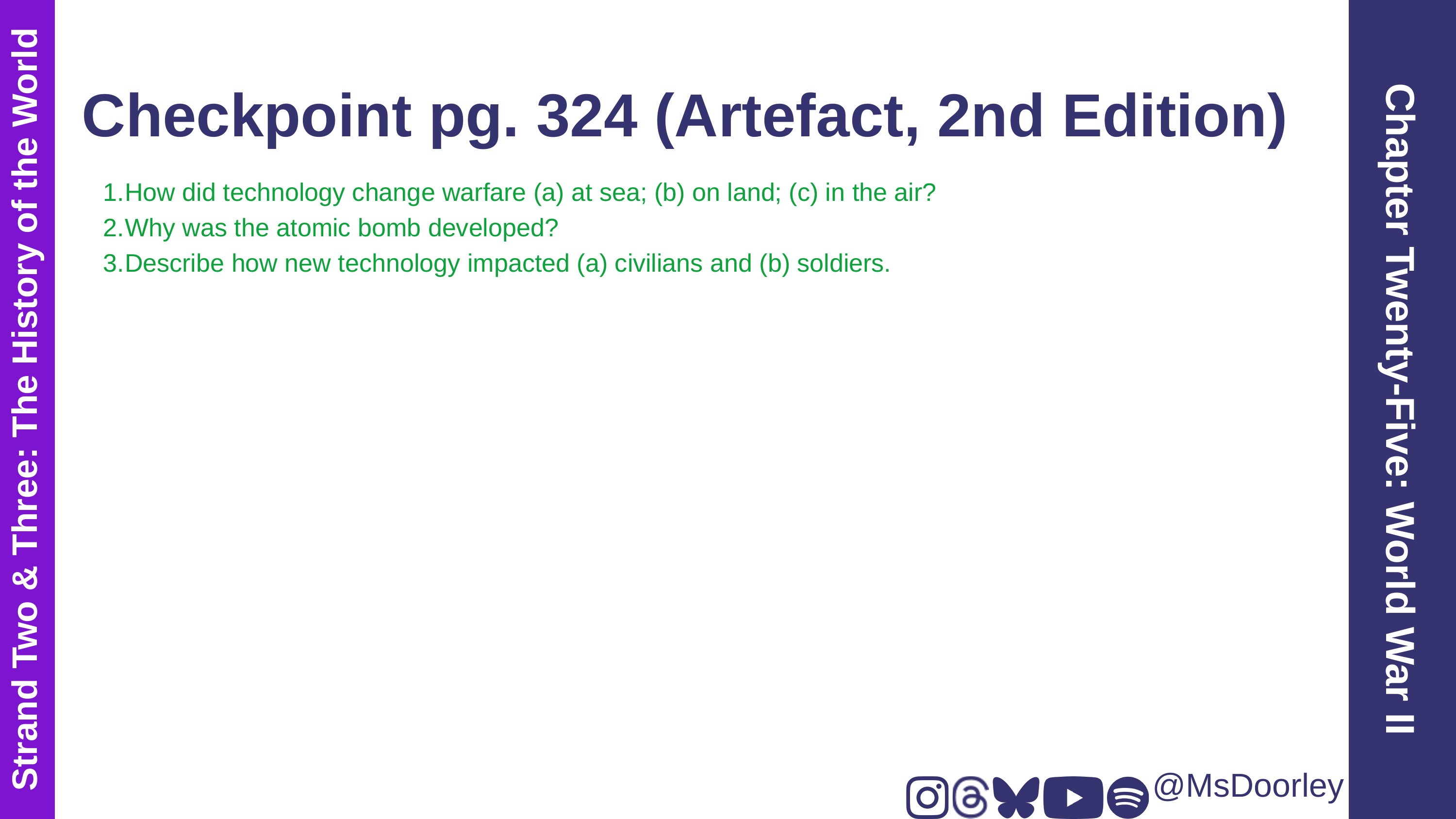

Checkpoint pg. 324 (Artefact, 2nd Edition)
How did technology change warfare (a) at sea; (b) on land; (c) in the air?
Why was the atomic bomb developed?
Describe how new technology impacted (a) civilians and (b) soldiers.
Chapter Twenty-Five: World War II
Strand Two & Three: The History of the World

@MsDoorley